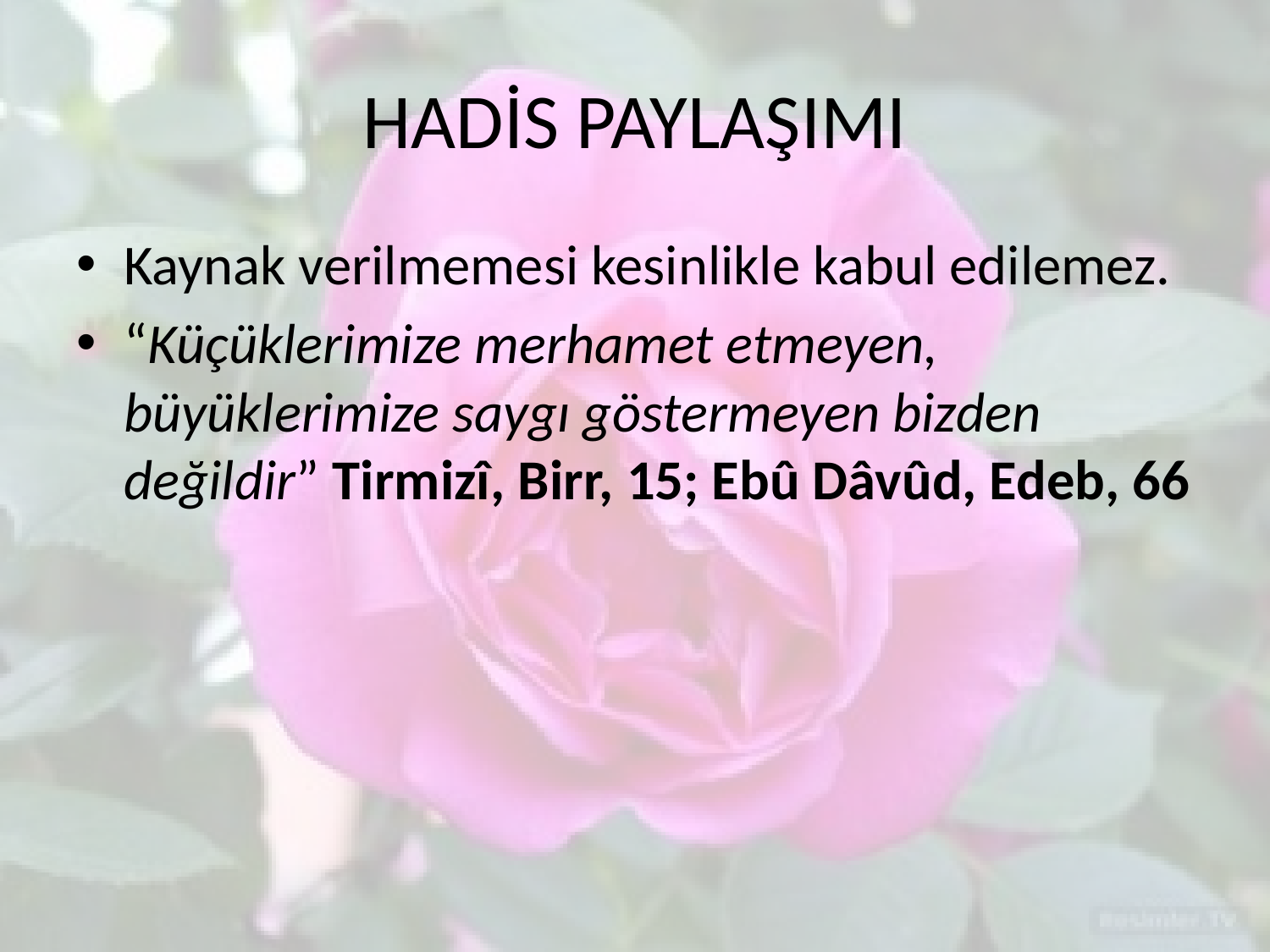

# HADİS PAYLAŞIMI
Kaynak verilmemesi kesinlikle kabul edilemez.
“Küçüklerimize merhamet etmeyen, büyüklerimize saygı göstermeyen bizden değildir” Tirmizî, Birr, 15; Ebû Dâvûd, Edeb, 66